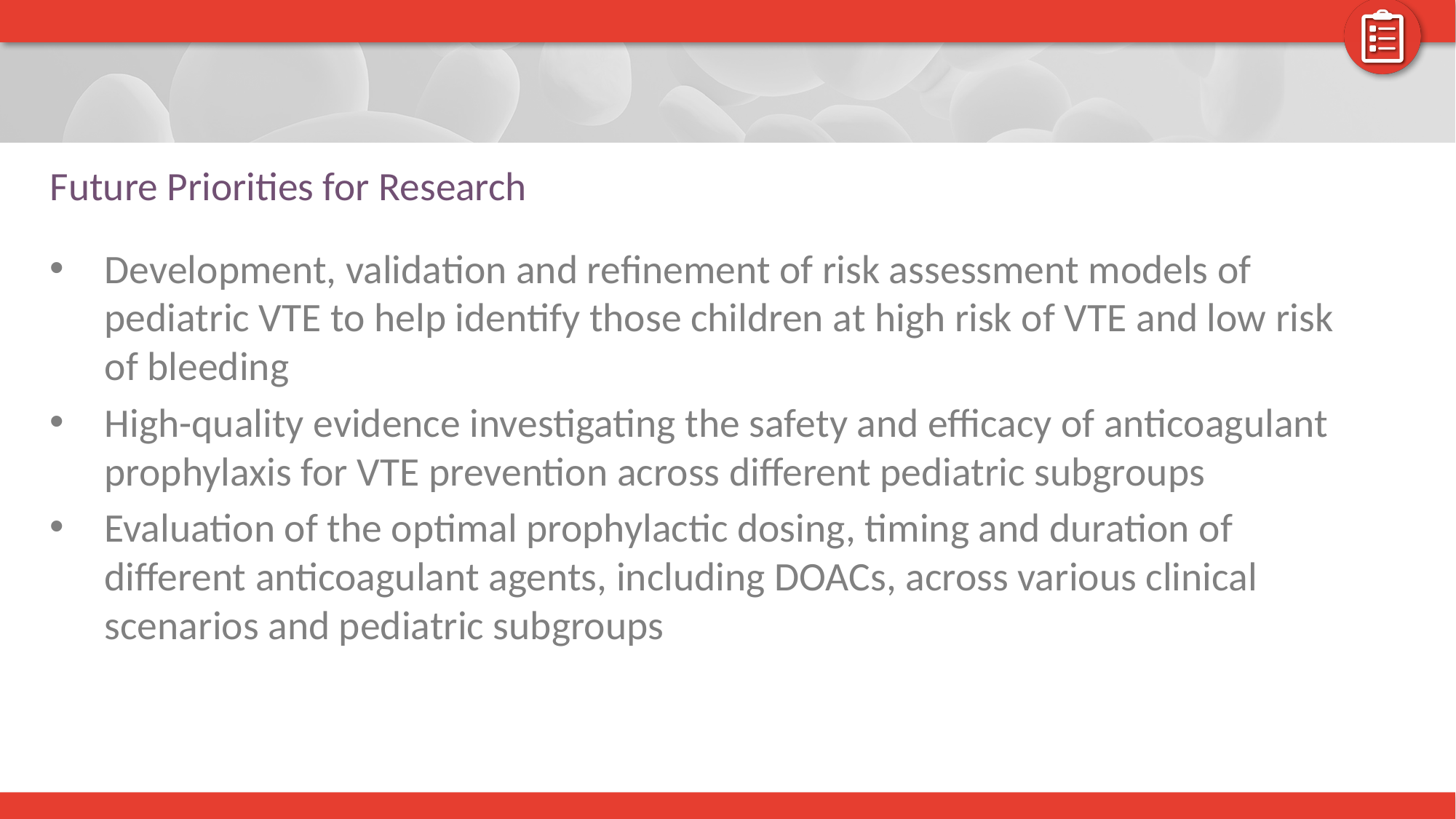

# Future Priorities for Research
Development, validation and refinement of risk assessment models of pediatric VTE to help identify those children at high risk of VTE and low risk of bleeding
High-quality evidence investigating the safety and efficacy of anticoagulant prophylaxis for VTE prevention across different pediatric subgroups
Evaluation of the optimal prophylactic dosing, timing and duration of different anticoagulant agents, including DOACs, across various clinical scenarios and pediatric subgroups